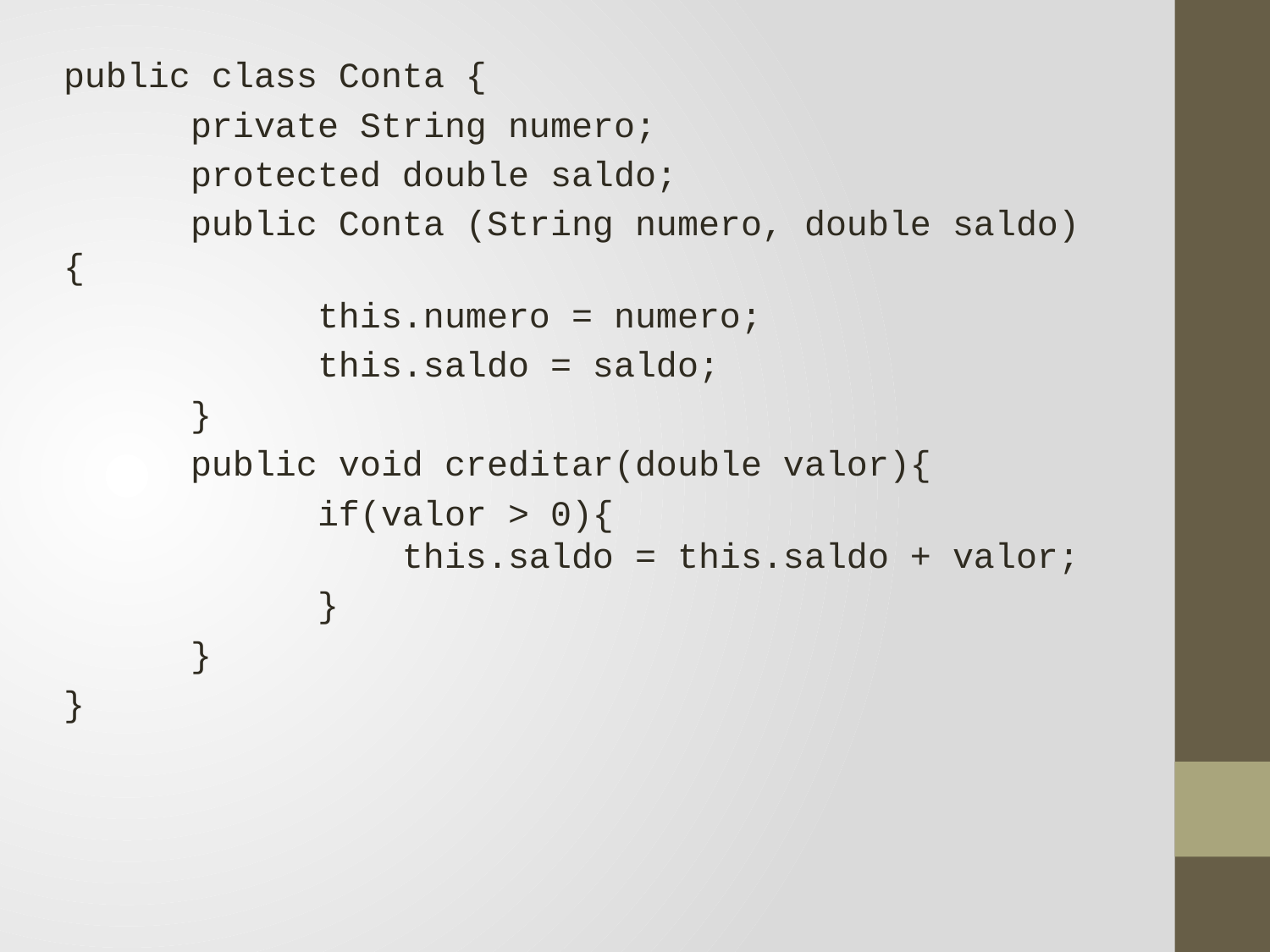

public class Conta {
	private String numero;
	protected double saldo;
 	public Conta (String numero, double saldo) {
		this.numero = numero;
		this.saldo = saldo;
	}
	public void creditar(double valor){
		if(valor > 0){
		    this.saldo = this.saldo + valor;
		}
	}
}